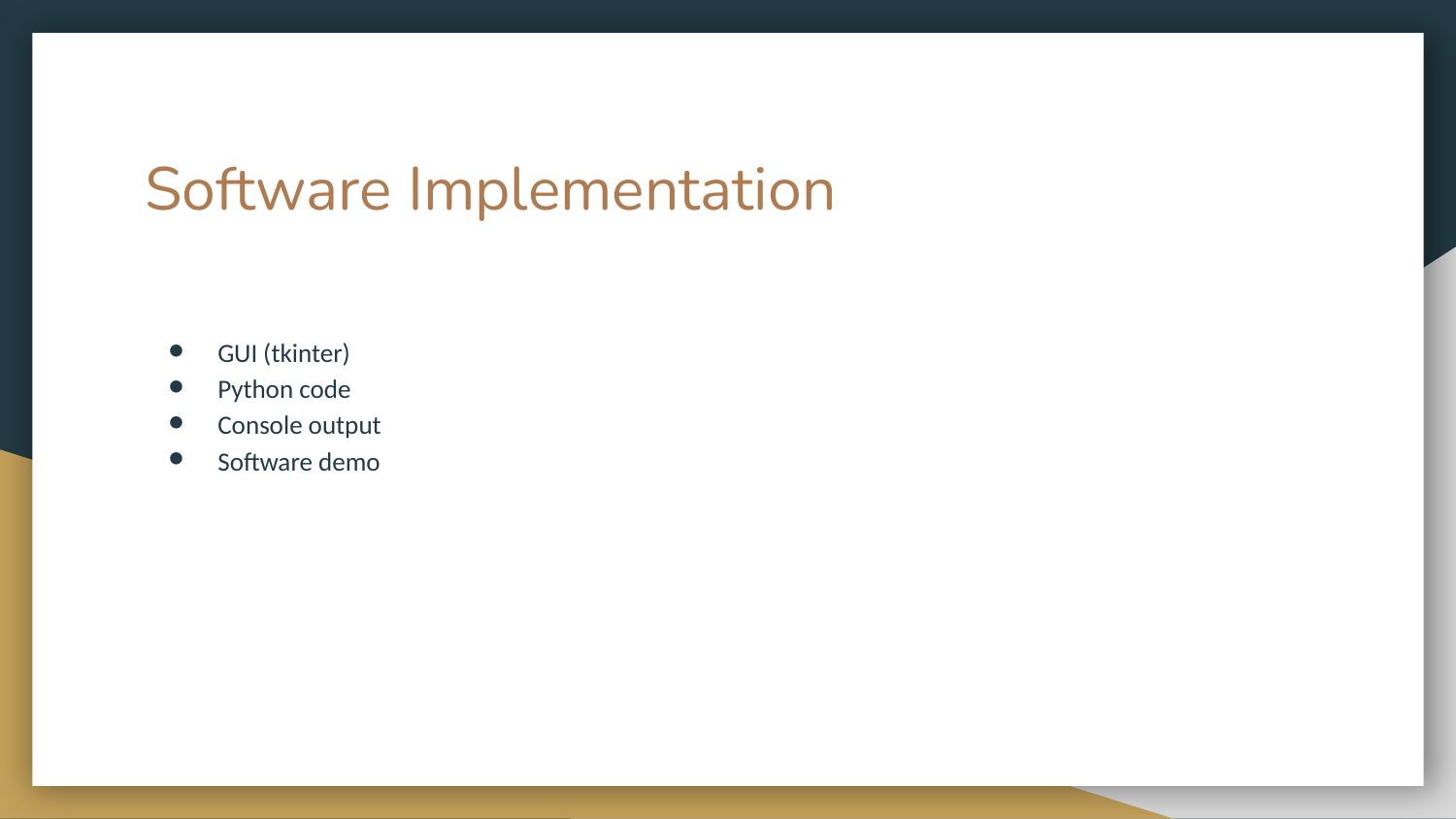

# Software Implementation
GUI (tkinter)
Python code
Console output
Software demo